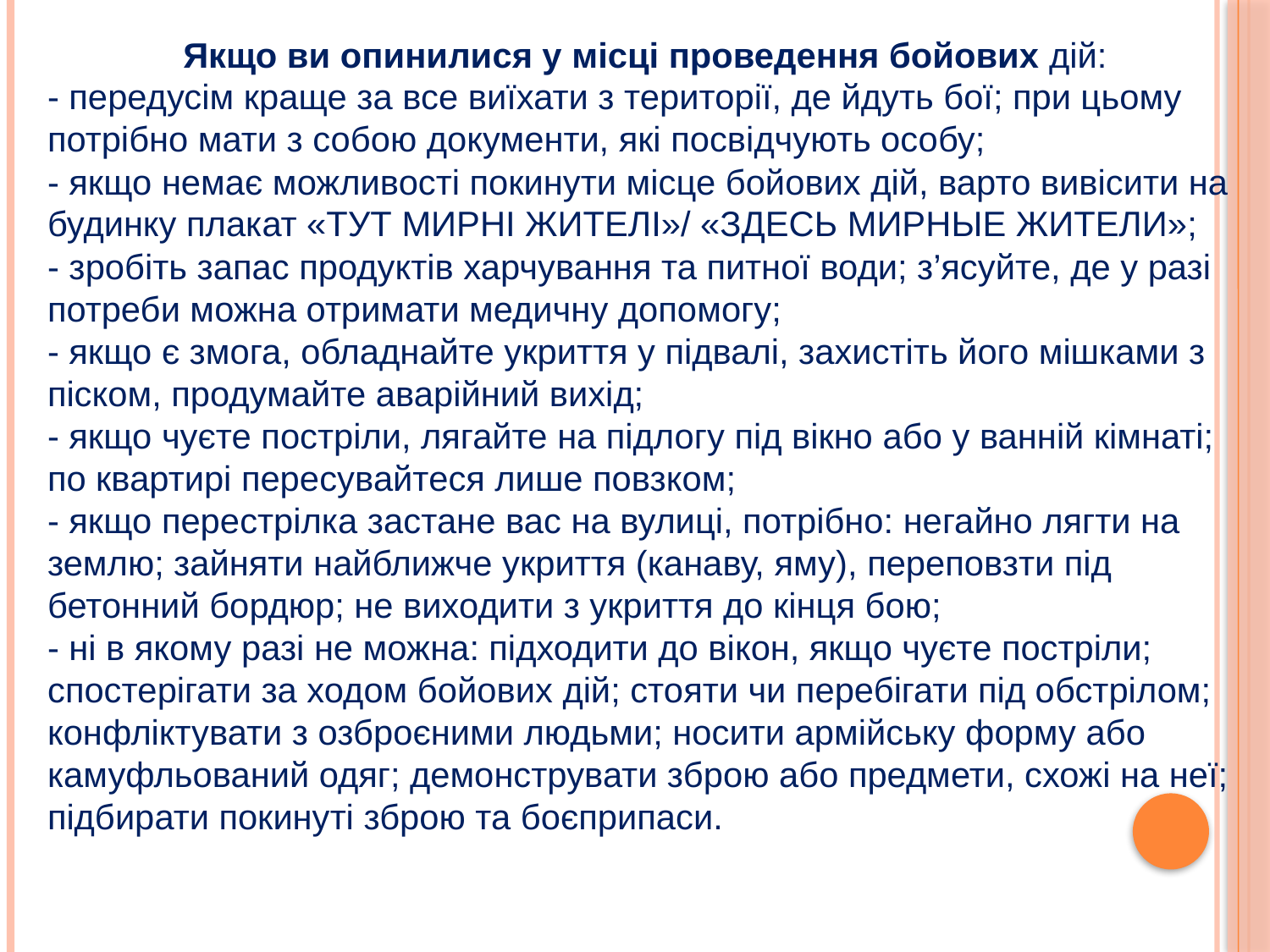

Якщо ви опинилися у місці проведення бойових дій:
- передусім краще за все виїхати з території, де йдуть бої; при цьому потрібно мати з собою документи, які посвідчують особу;
- якщо немає можливості покинути місце бойових дій, варто вивісити на будинку плакат «ТУТ МИРНІ ЖИТЕЛІ»/ «ЗДЕСЬ МИРНЫЕ ЖИТЕЛИ»;
- зробіть запас продуктів харчування та питної води; з’ясуйте, де у разі потреби можна отримати медичну допомогу;
- якщо є змога, обладнайте укриття у підвалі, захистіть його мішками з піском, продумайте аварійний вихід;
- якщо чуєте постріли, лягайте на підлогу під вікно або у ванній кімнаті; по квартирі пересувайтеся лише повзком;
- якщо перестрілка застане вас на вулиці, потрібно: негайно лягти на землю; зайняти найближче укриття (канаву, яму), переповзти під бетонний бордюр; не виходити з укриття до кінця бою;
- ні в якому разі не можна: підходити до вікон, якщо чуєте постріли; спостерігати за ходом бойових дій; стояти чи перебігати під обстрілом; конфліктувати з озброєними людьми; носити армійську форму або камуфльований одяг; демонструвати зброю або предмети, схожі на неї; підбирати покинуті зброю та боєприпаси.